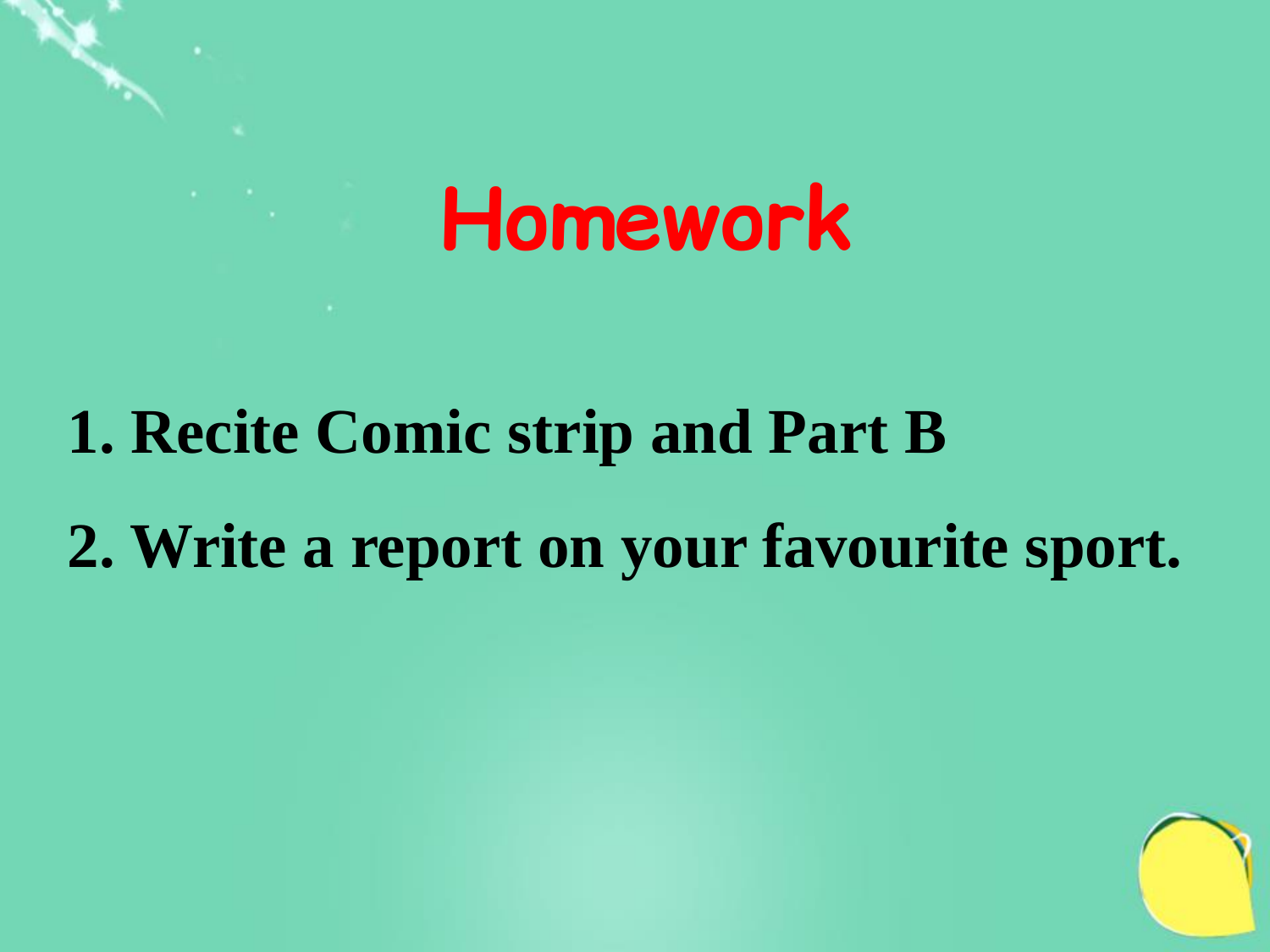

Homework
1. Recite Comic strip and Part B
2. Write a report on your favourite sport.